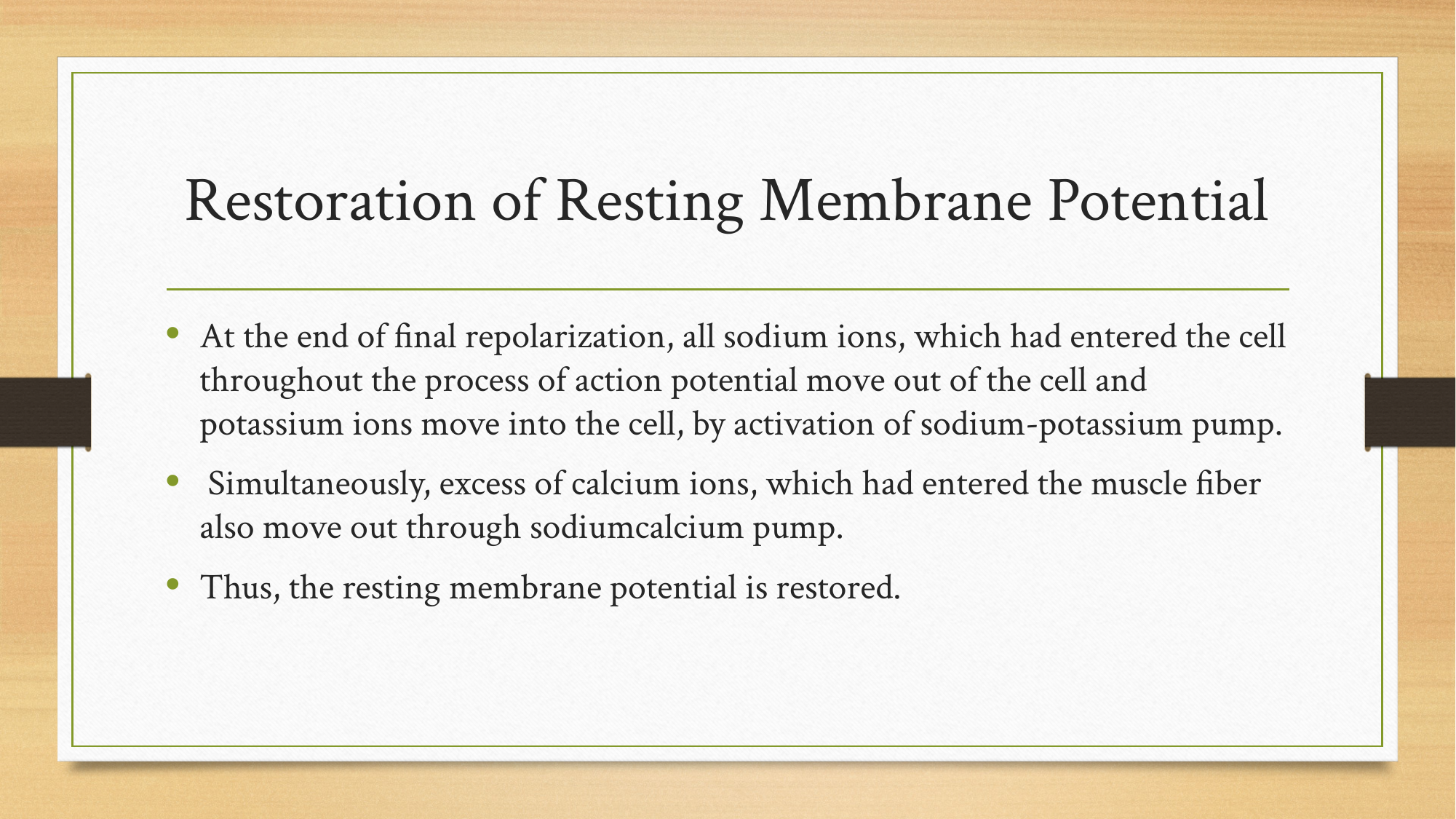

# Restoration of Resting Membrane Potential
At the end of final repolarization, all sodium ions, which had entered the cell throughout the process of action potential move out of the cell and potassium ions move into the cell, by activation of sodium-potassium pump.
 Simultaneously, excess of calcium ions, which had entered the muscle fiber also move out through sodiumcalcium pump.
Thus, the resting membrane potential is restored.